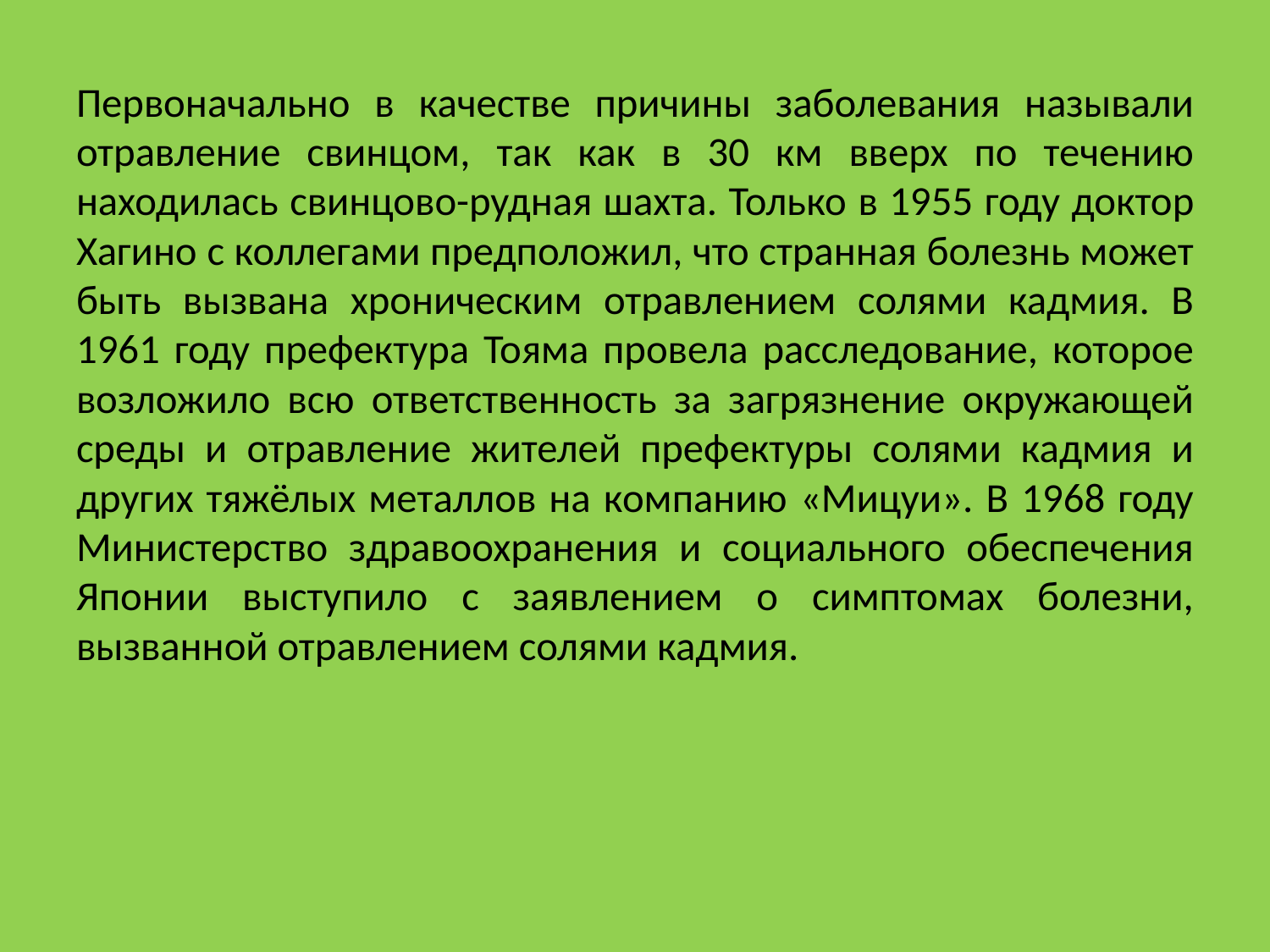

Первоначально в качестве причины заболевания называли отравление свинцом, так как в 30 км вверх по течению находилась свинцово-рудная шахта. Только в 1955 году доктор Хагино с коллегами предположил, что странная болезнь может быть вызвана хроническим отравлением солями кадмия. В 1961 году префектура Тояма провела расследование, которое возложило всю ответственность за загрязнение окружающей среды и отравление жителей префектуры солями кадмия и других тяжёлых металлов на компанию «Мицуи». В 1968 году Министерство здравоохранения и социального обеспечения Японии выступило с заявлением о симптомах болезни, вызванной отравлением солями кадмия.